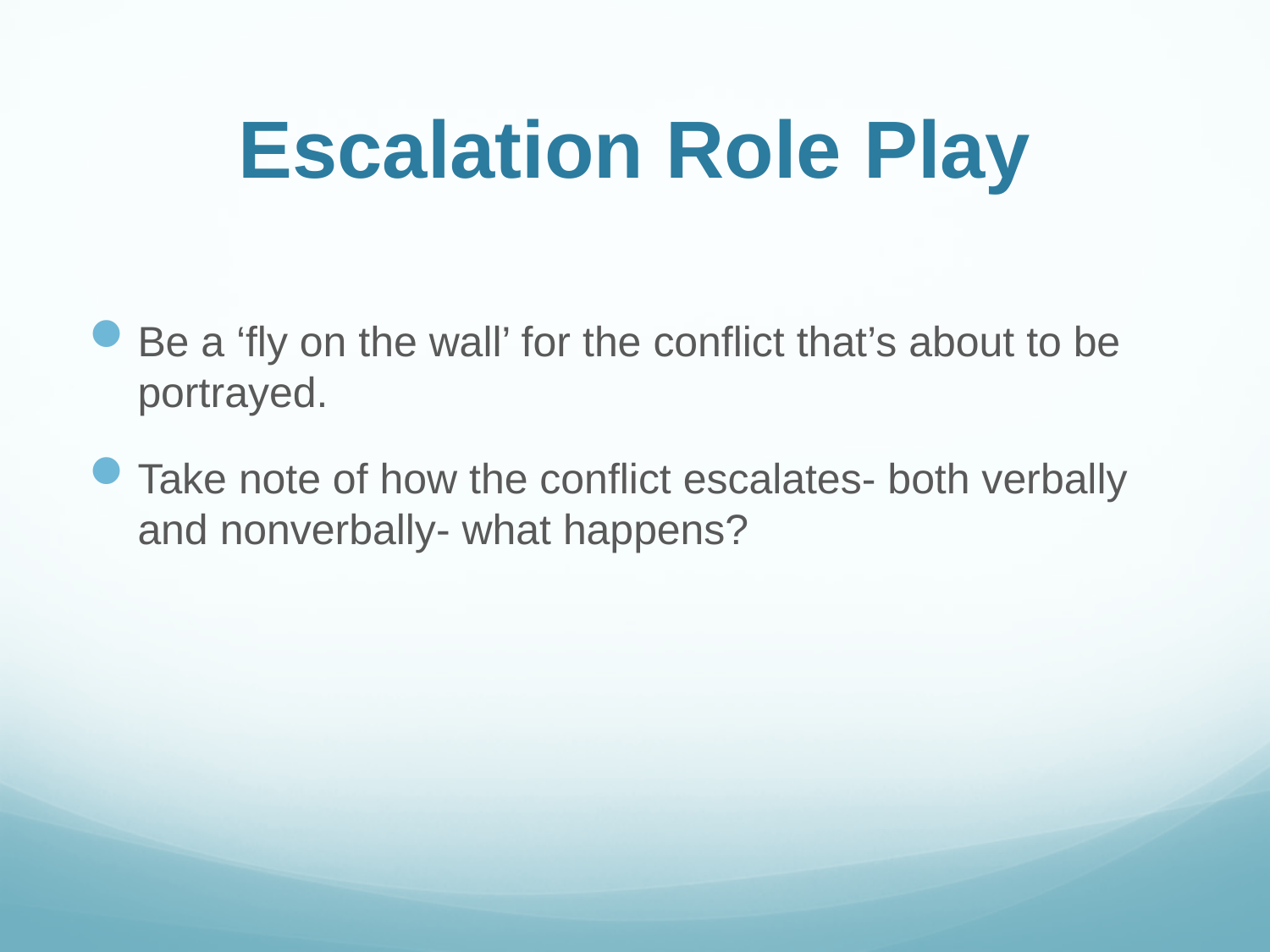

# Escalation Role Play

Be a ‘fly on the wall’ for the conflict that’s about to be portrayed.
Take note of how the conflict escalates- both verbally and nonverbally- what happens?